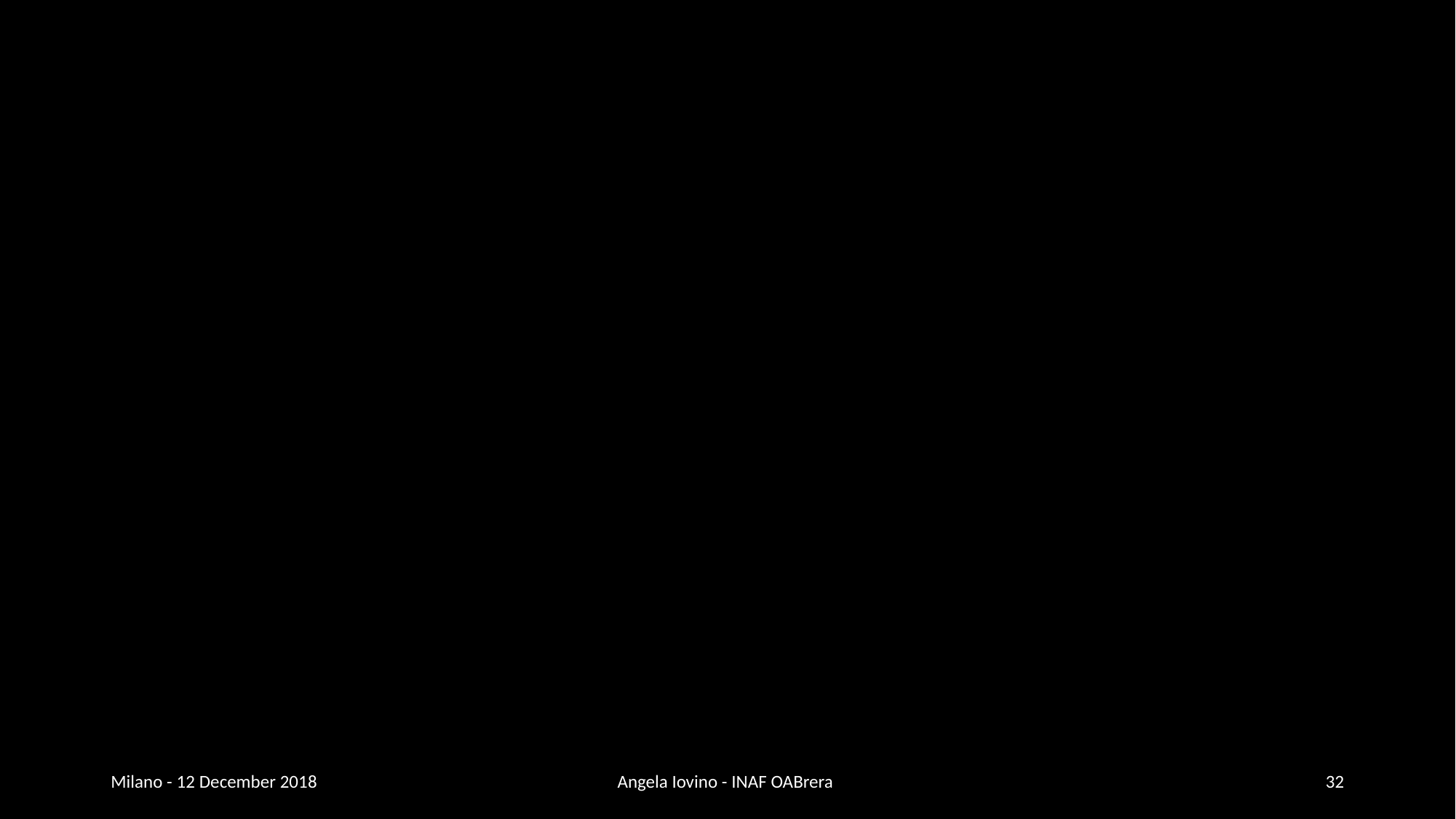

Milano - 12 December 2018
Angela Iovino - INAF OABrera
32